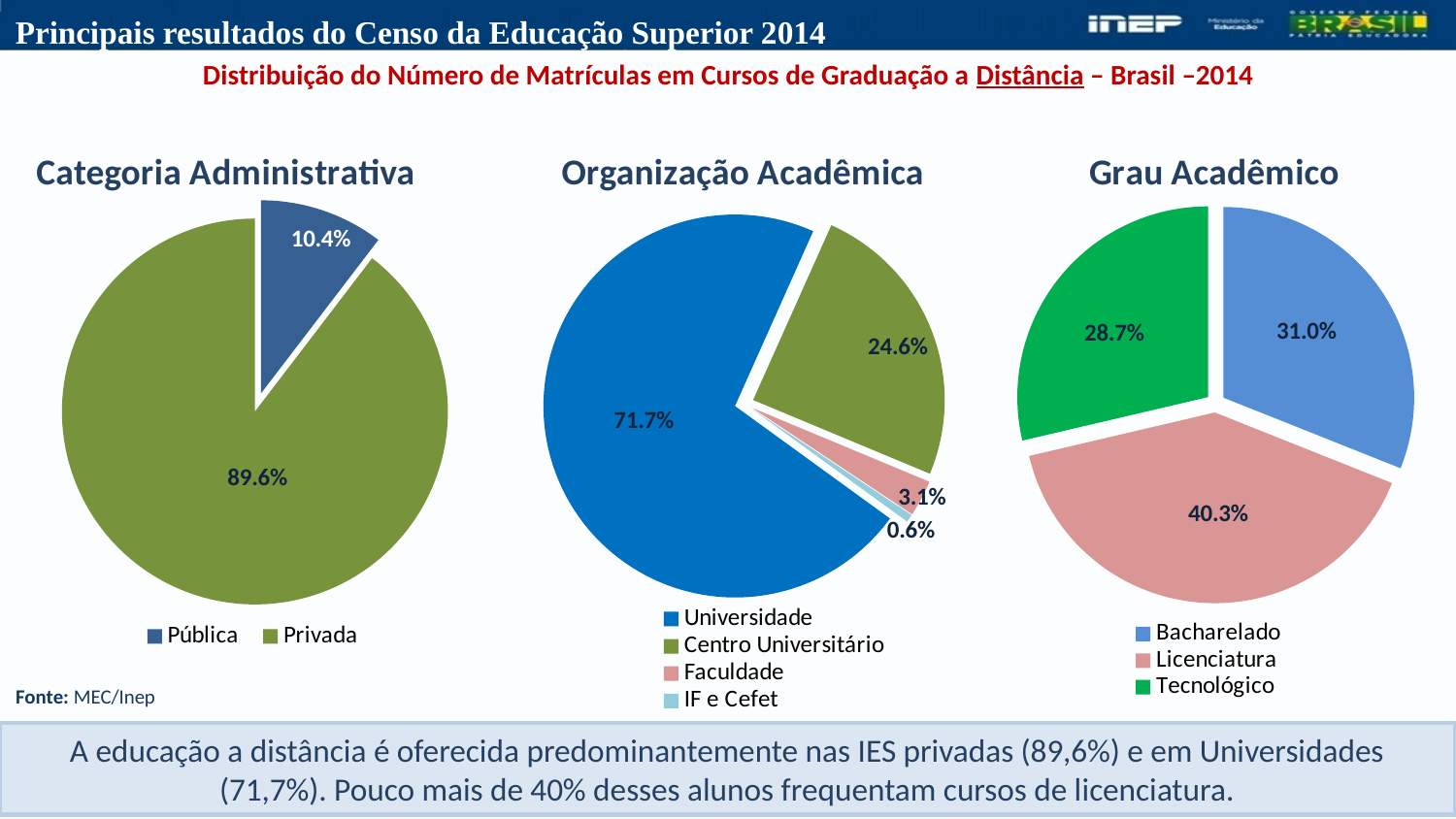

| Distribuição do Número de Matrículas em Cursos de Graduação a Distância – Brasil –2014 |
| --- |

### Chart: Categoria Administrativa

| Category |  |
|---|---|
| Pública | 139373.0 |
| Privada | 1202469.0 |

### Chart: Organização Acadêmica

| Category |  |
|---|---|
| Universidade | 962058.0 |
| Centro Universitário | 330035.0 |
| Faculdade | 41075.0 |
| IF e Cefet | 8674.0 |

### Chart: Grau Acadêmico

| Category |  |
|---|---|
| Bacharelado | 416507.0 |
| Licenciatura | 540693.0 |
| Tecnológico | 384642.0 |
Fonte: MEC/Inep
A educação a distância é oferecida predominantemente nas IES privadas (89,6%) e em Universidades (71,7%). Pouco mais de 40% desses alunos frequentam cursos de licenciatura.